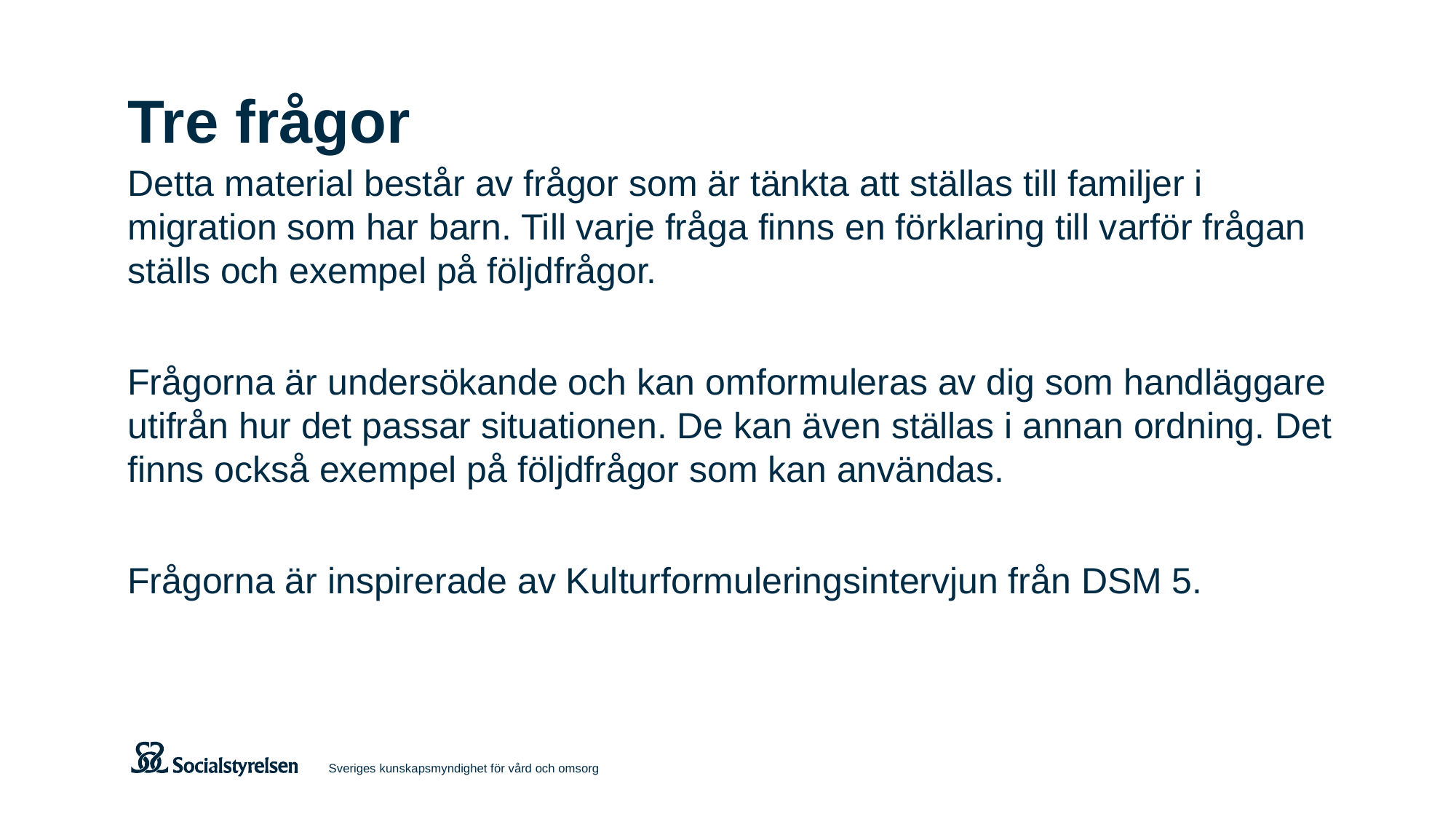

# Tre frågor
Detta material består av frågor som är tänkta att ställas till familjer i migration som har barn. Till varje fråga finns en förklaring till varför frågan ställs och exempel på följdfrågor.

Frågorna är undersökande och kan omformuleras av dig som handläggare utifrån hur det passar situationen. De kan även ställas i annan ordning. Det finns också exempel på följdfrågor som kan användas.

Frågorna är inspirerade av Kulturformuleringsintervjun från DSM 5.

Sveriges kunskapsmyndighet för vård och omsorg